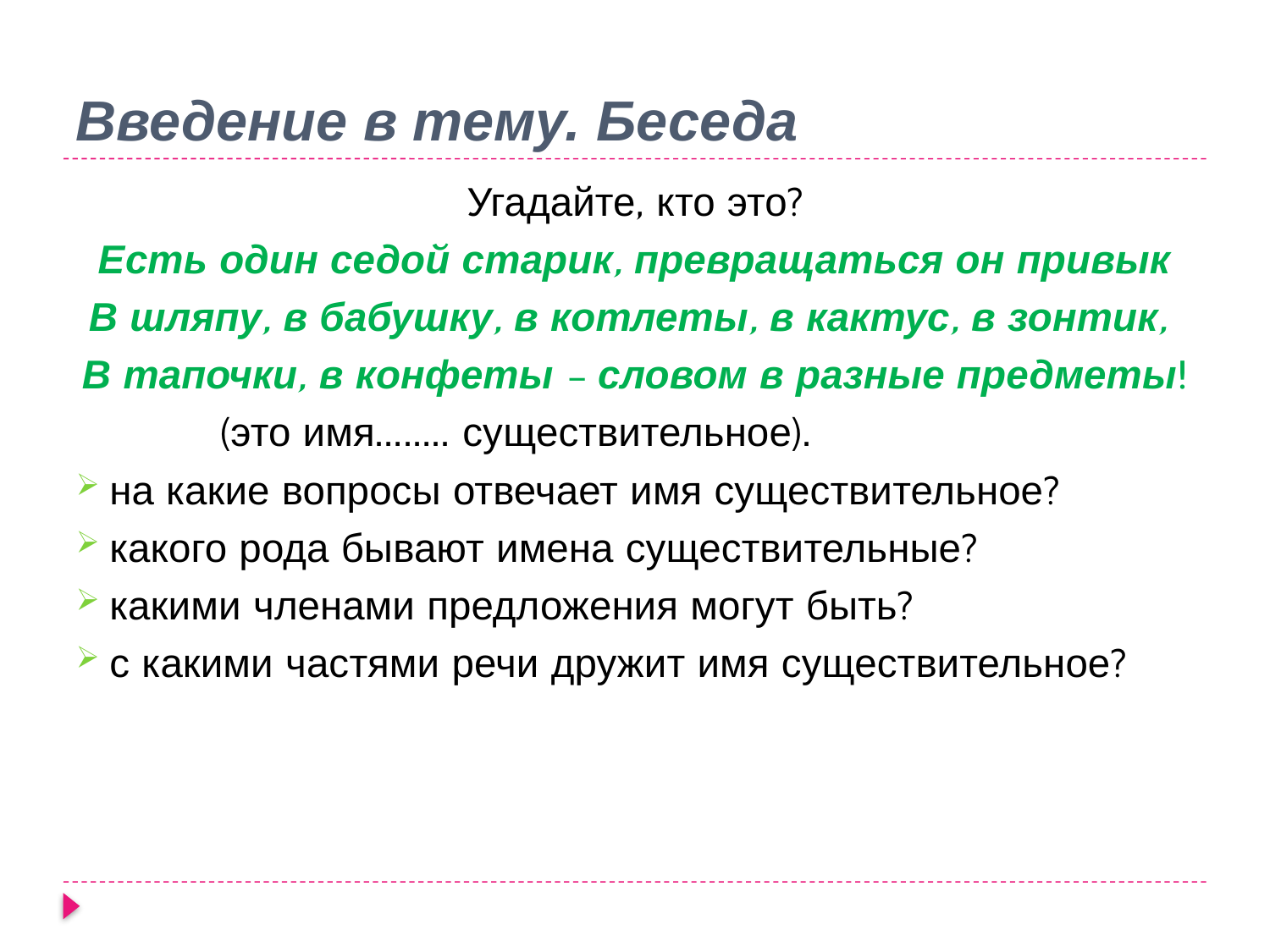

# Введение в тему. Беседа
Угадайте, кто это?
Есть один седой старик, превращаться он привык
В шляпу, в бабушку, в котлеты, в кактус, в зонтик,
В тапочки, в конфеты – словом в разные предметы!
            (это имя…….. существительное).
на какие вопросы отвечает имя существительное?
какого рода бывают имена существительные?
какими членами предложения могут быть?
с какими частями речи дружит имя существительное?